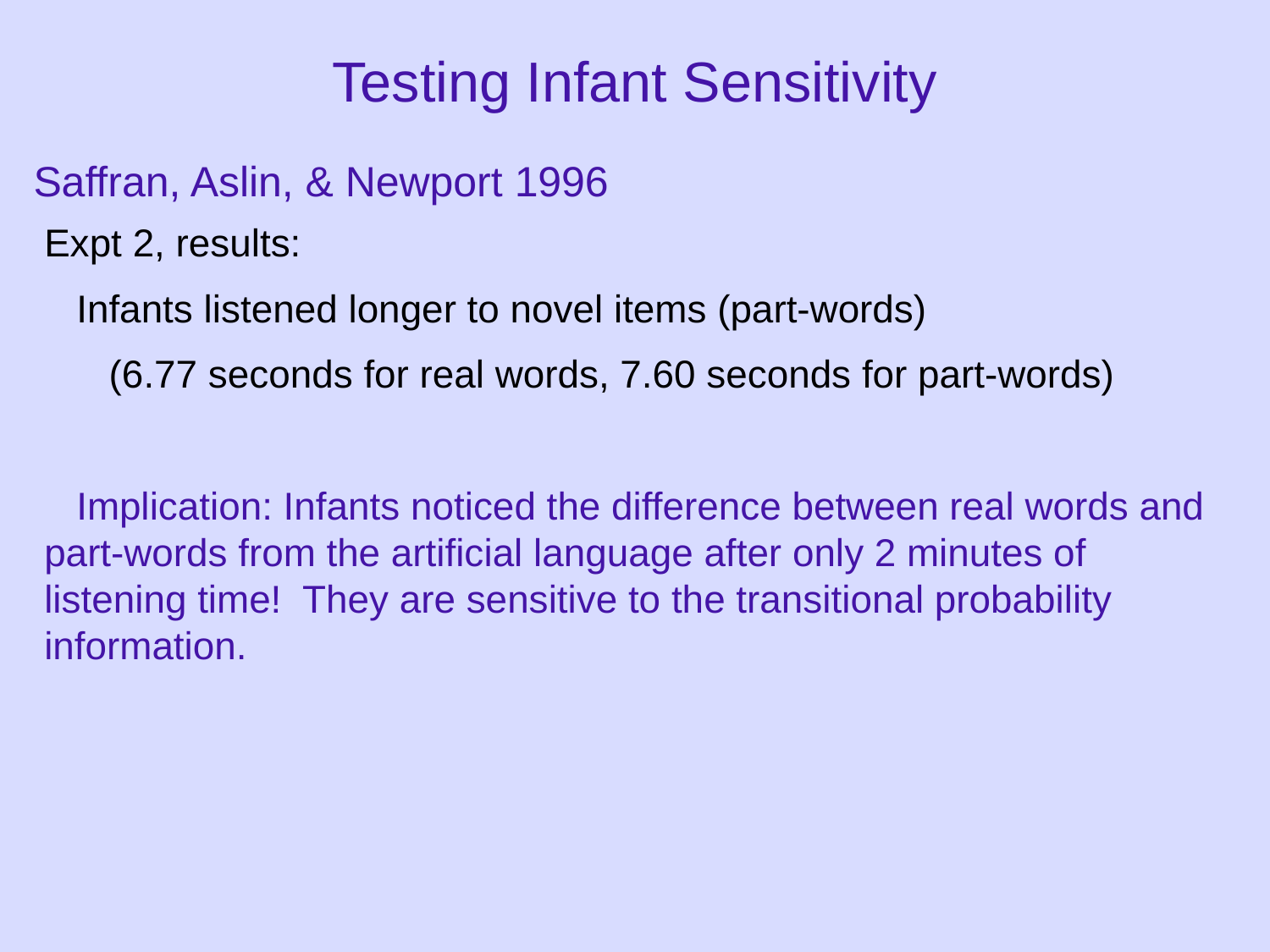

Testing Infant Sensitivity
Saffran, Aslin, & Newport 1996
Expt 2, results:
   Infants listened longer to novel items (part-words)
      (6.77 seconds for real words, 7.60 seconds for part-words)

   Implication: Infants noticed the difference between real words and part-words from the artificial language after only 2 minutes of listening time!  They are sensitive to the transitional probability information.